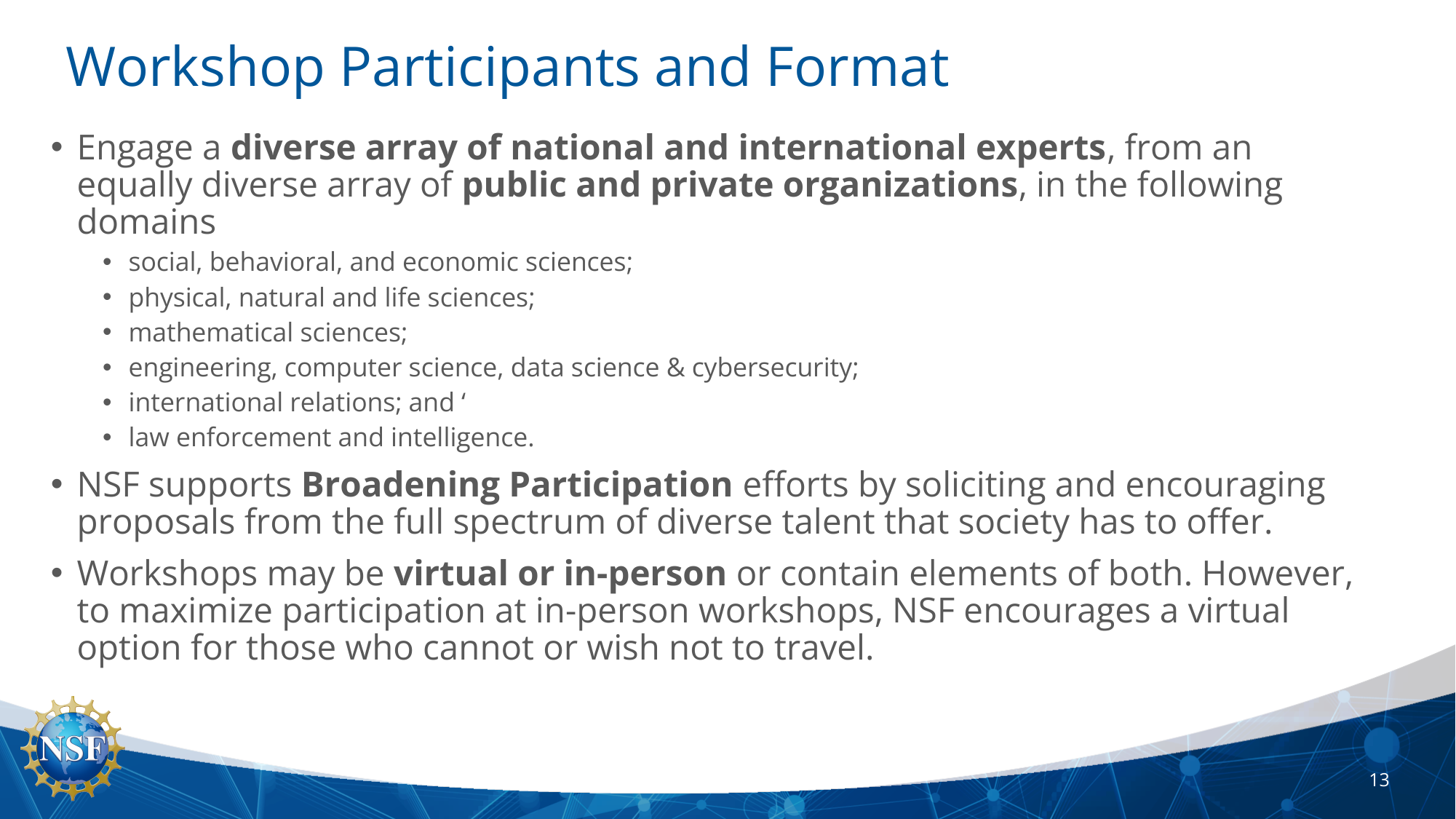

# Workshop Participants and Format
Engage a diverse array of national and international experts, from an equally diverse array of public and private organizations, in the following domains
social, behavioral, and economic sciences;
physical, natural and life sciences;
mathematical sciences;
engineering, computer science, data science & cybersecurity;
international relations; and ‘
law enforcement and intelligence.
NSF supports Broadening Participation efforts by soliciting and encouraging proposals from the full spectrum of diverse talent that society has to offer.
Workshops may be virtual or in-person or contain elements of both. However, to maximize participation at in-person workshops, NSF encourages a virtual option for those who cannot or wish not to travel.

13